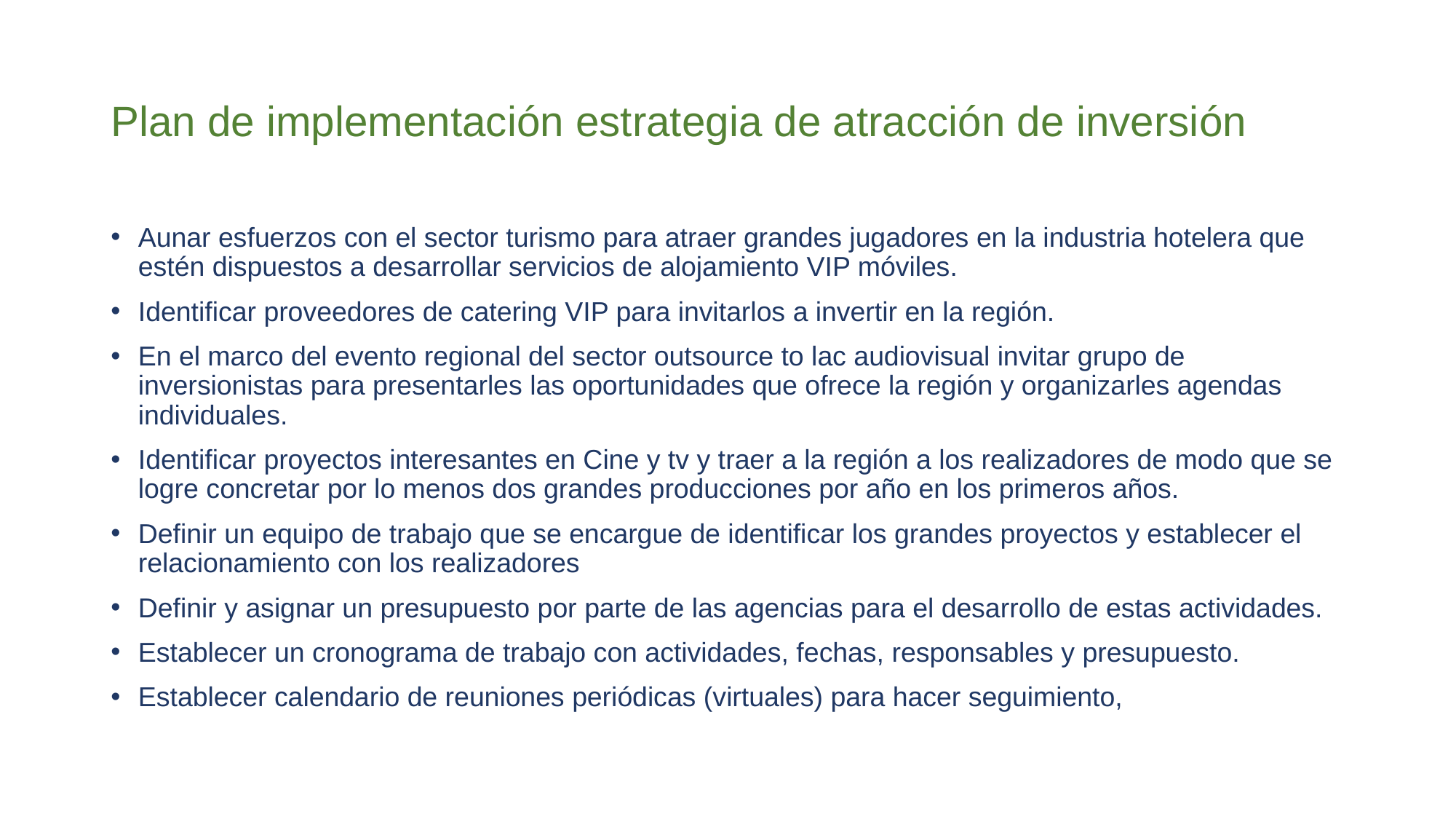

# Plan de implementación estrategia de atracción de inversión
Aunar esfuerzos con el sector turismo para atraer grandes jugadores en la industria hotelera que estén dispuestos a desarrollar servicios de alojamiento VIP móviles.
Identificar proveedores de catering VIP para invitarlos a invertir en la región.
En el marco del evento regional del sector outsource to lac audiovisual invitar grupo de inversionistas para presentarles las oportunidades que ofrece la región y organizarles agendas individuales.
Identificar proyectos interesantes en Cine y tv y traer a la región a los realizadores de modo que se logre concretar por lo menos dos grandes producciones por año en los primeros años.
Definir un equipo de trabajo que se encargue de identificar los grandes proyectos y establecer el relacionamiento con los realizadores
Definir y asignar un presupuesto por parte de las agencias para el desarrollo de estas actividades.
Establecer un cronograma de trabajo con actividades, fechas, responsables y presupuesto.
Establecer calendario de reuniones periódicas (virtuales) para hacer seguimiento,